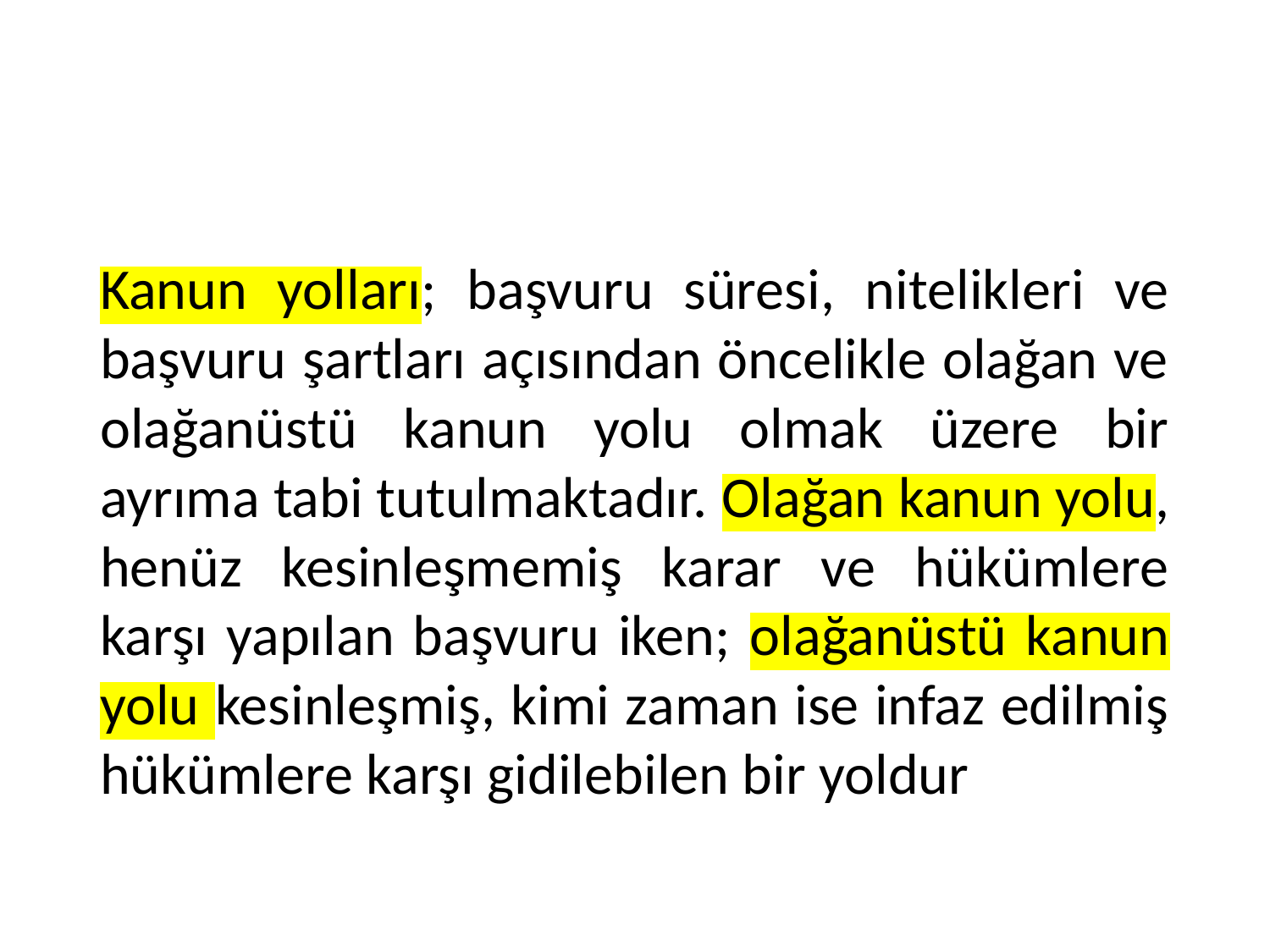

# Kanun yolları; başvuru süresi, nitelikleri ve başvuru şartları açısından öncelikle olağan ve olağanüstü kanun yolu olmak üzere bir ayrıma tabi tutulmaktadır. Olağan kanun yolu, henüz kesinleşmemiş karar ve hükümlere karşı yapılan başvuru iken; olağanüstü kanun yolu kesinleşmiş, kimi zaman ise infaz edilmiş hükümlere karşı gidilebilen bir yoldur